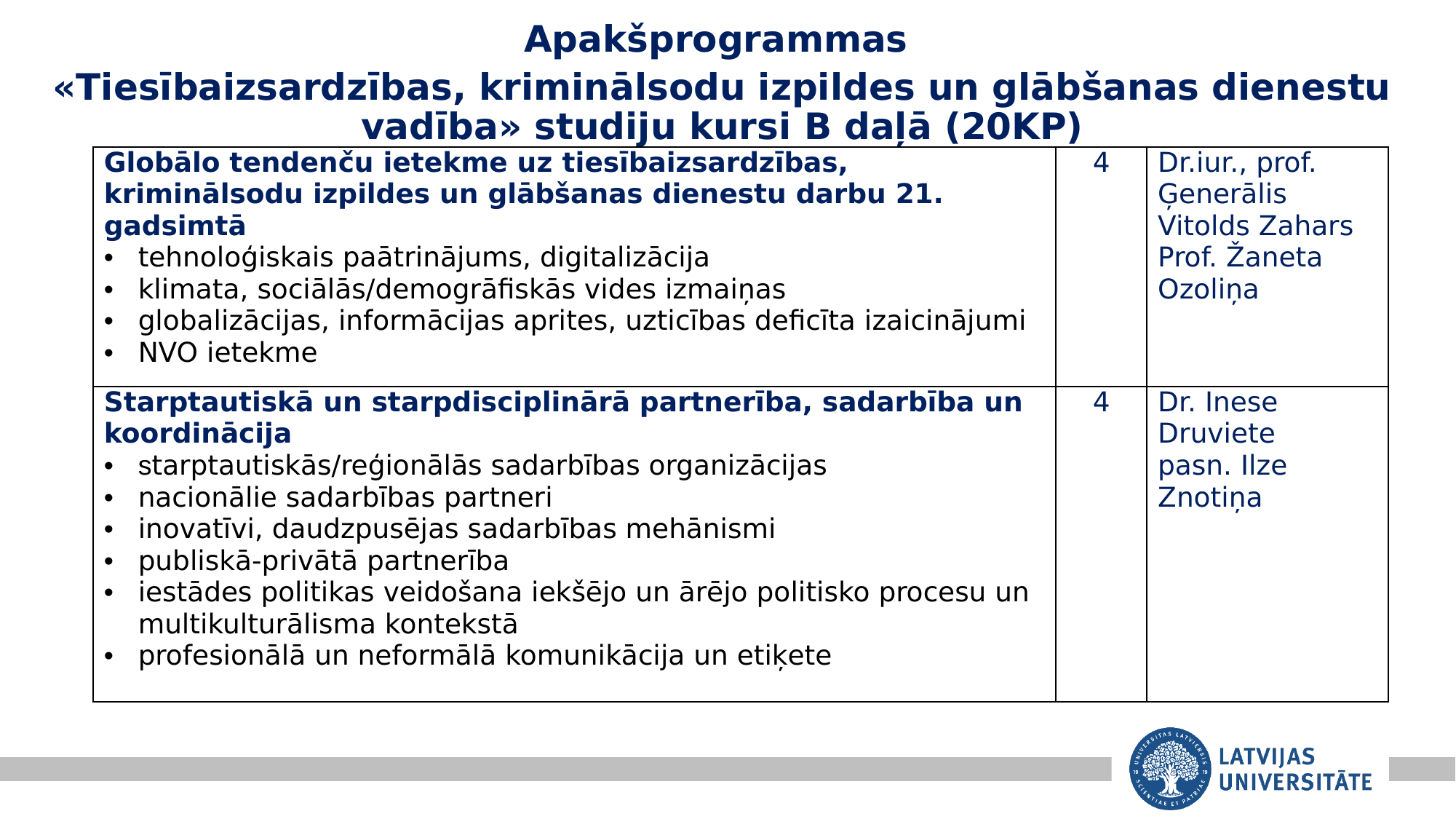

Apakšprogrammas
«Tiesībaizsardzības, kriminālsodu izpildes un glābšanas dienestu vadība» studiju kursi B daļā (20KP)

| Globālo tendenču ietekme uz tiesībaizsardzības, kriminālsodu izpildes un glābšanas dienestu darbu 21. gadsimtā tehnoloģiskais paātrinājums, digitalizācija klimata, sociālās/demogrāfiskās vides izmaiņas globalizācijas, informācijas aprites, uzticības deficīta izaicinājumi NVO ietekme | 4 | Dr.iur., prof. Ģenerālis Vitolds Zahars Prof. Žaneta Ozoliņa |
| --- | --- | --- |
| Starptautiskā un starpdisciplinārā partnerība, sadarbība un koordinācija starptautiskās/reģionālās sadarbības organizācijas nacionālie sadarbības partneri inovatīvi, daudzpusējas sadarbības mehānismi publiskā-privātā partnerība iestādes politikas veidošana iekšējo un ārējo politisko procesu un multikulturālisma kontekstā profesionālā un neformālā komunikācija un etiķete | 4 | Dr. Inese Druviete pasn. Ilze Znotiņa |